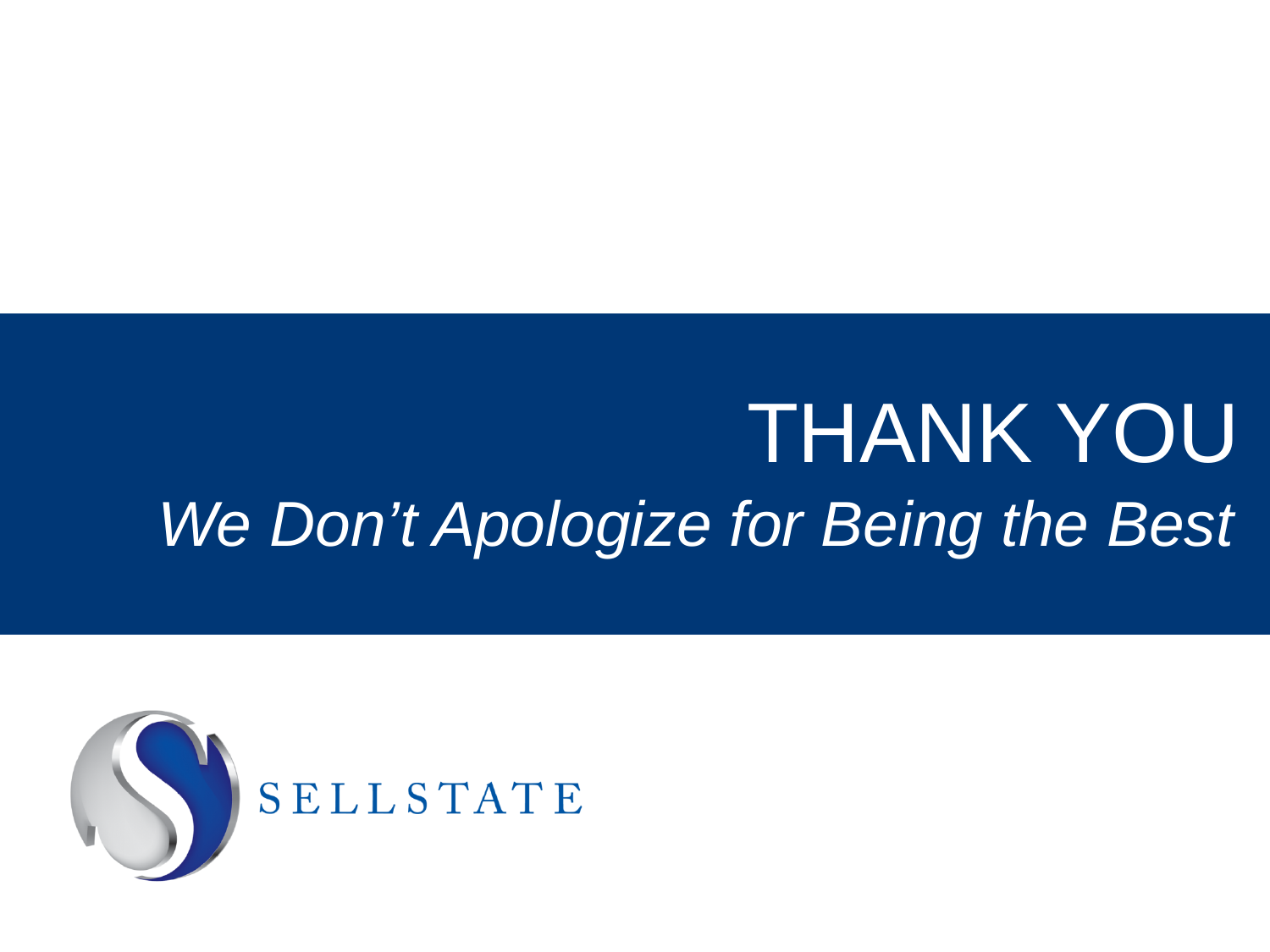

# thank you
We Don’t Apologize for Being the Best